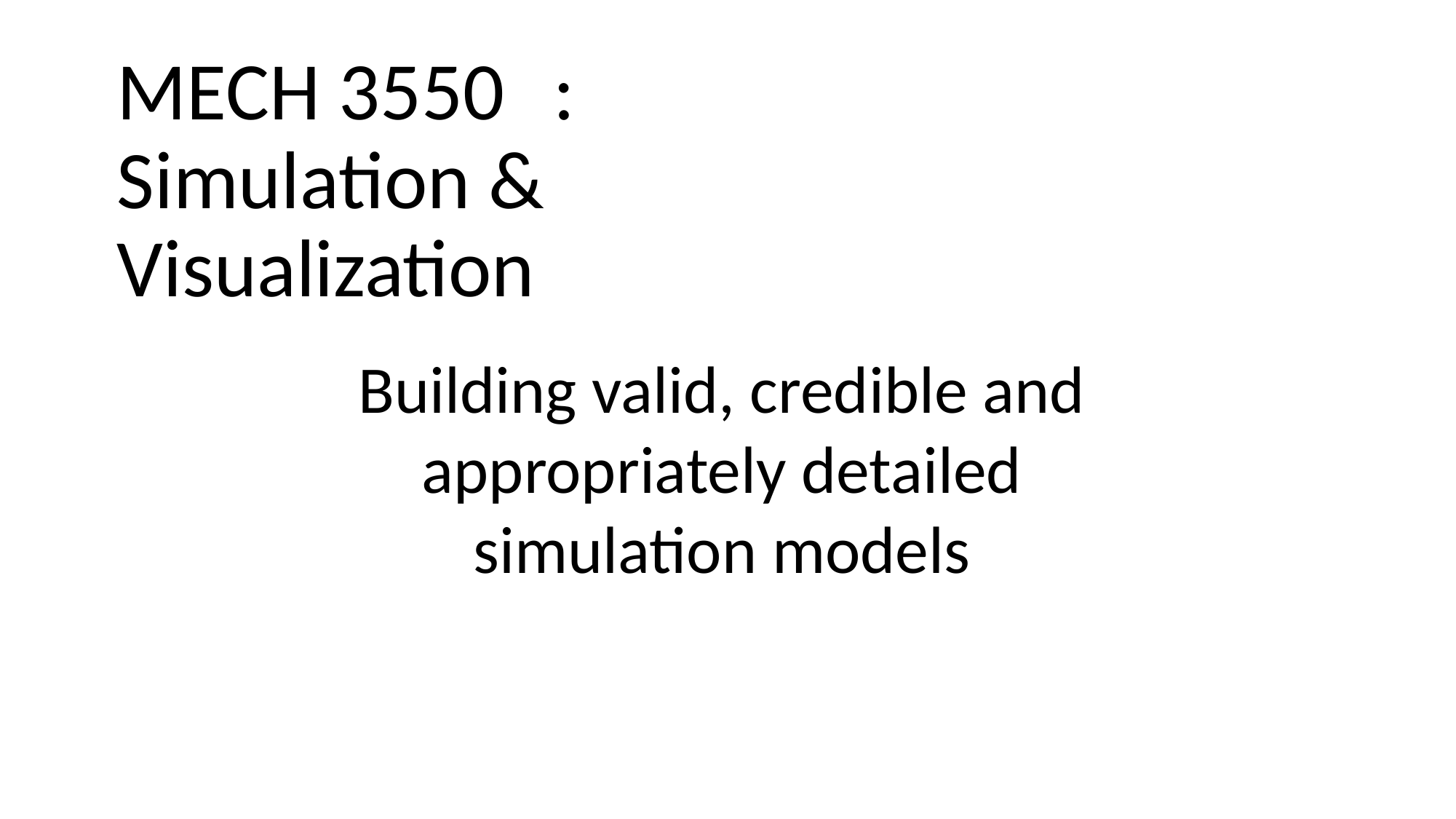

# MECH 3550	: Simulation & Visualization
Building valid, credible and appropriately detailed simulation models